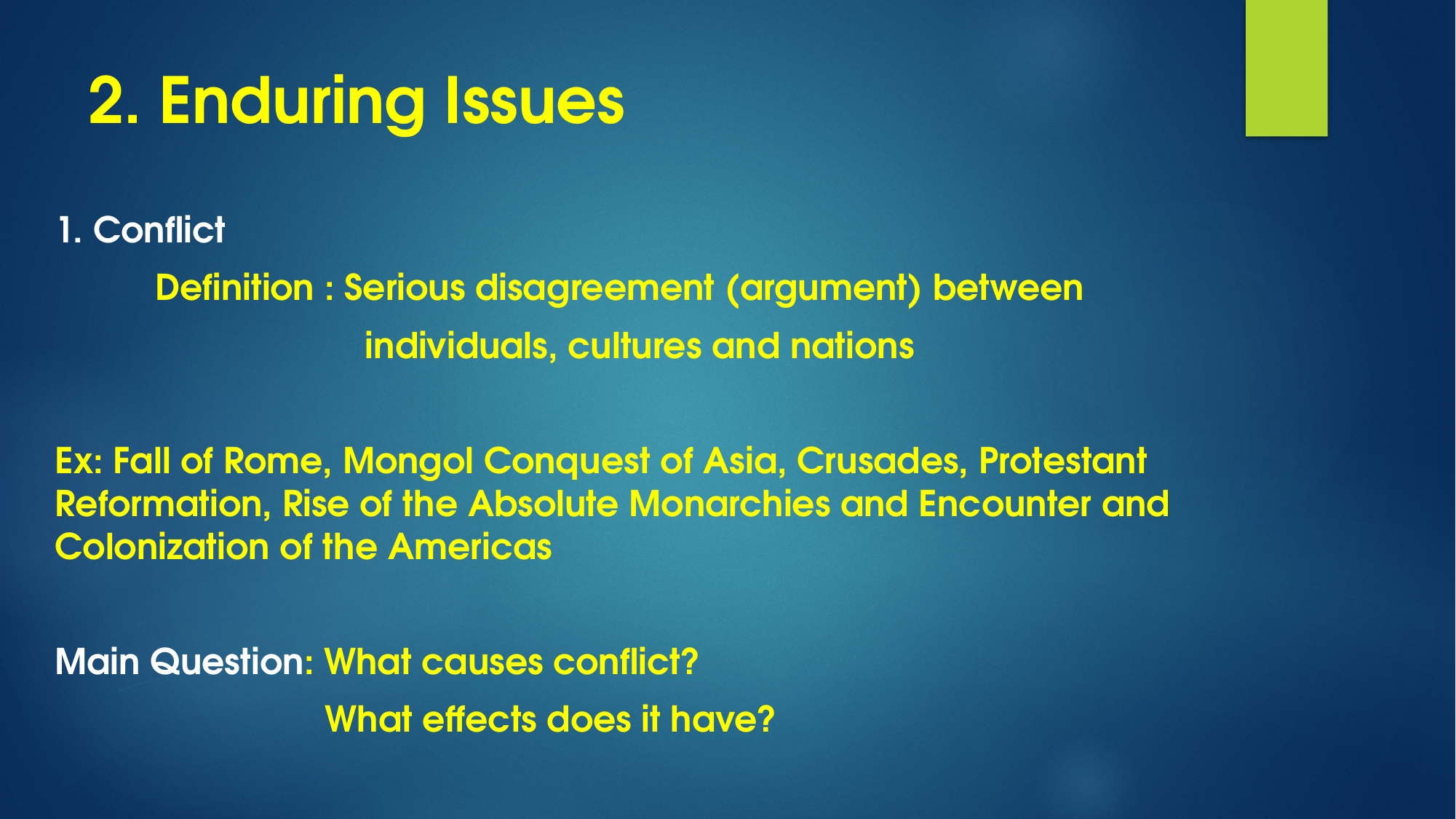

# 2. Enduring Issues
1. Conflict
          Definition : Serious disagreement (argument) between
                               individuals, cultures and nations

Ex: Fall of Rome, Mongol Conquest of Asia, Crusades, Protestant Reformation, Rise of the Absolute Monarchies and Encounter and Colonization of the Americas

Main Question: What causes conflict?
                           What effects does it have?